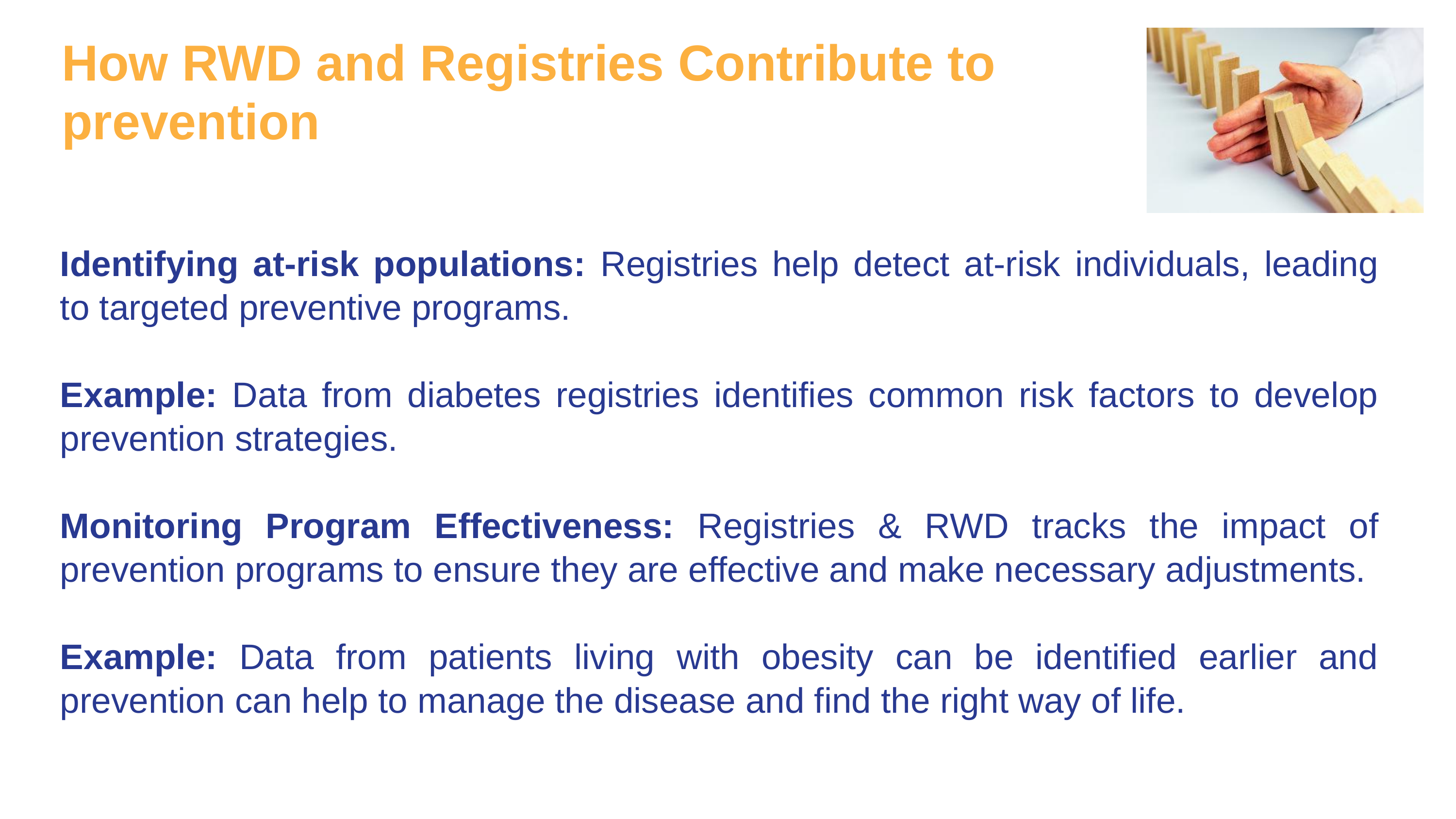

How RWD and Registries Contribute to prevention
Identifying at-risk populations: Registries help detect at-risk individuals, leading to targeted preventive programs.

Example: Data from diabetes registries identifies common risk factors to develop prevention strategies.

Monitoring Program Effectiveness: Registries & RWD tracks the impact of prevention programs to ensure they are effective and make necessary adjustments.

Example: Data from patients living with obesity can be identified earlier and prevention can help to manage the disease and find the right way of life.